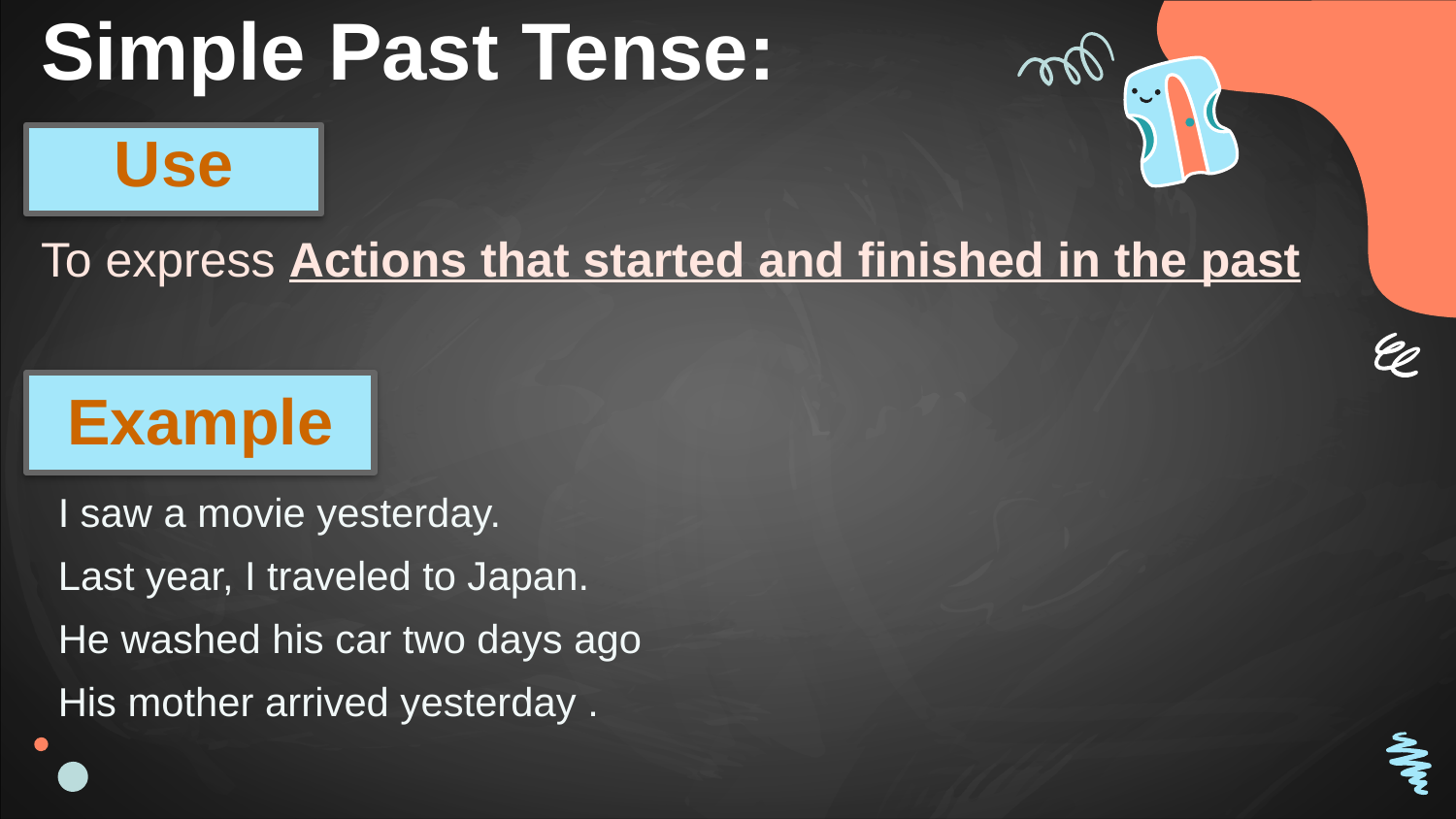

# Simple Past Tense:
Use
To express Actions that started and finished in the past

Example
I saw a movie yesterday.
Last year, I traveled to Japan.
He washed his car two days ago
His mother arrived yesterday .